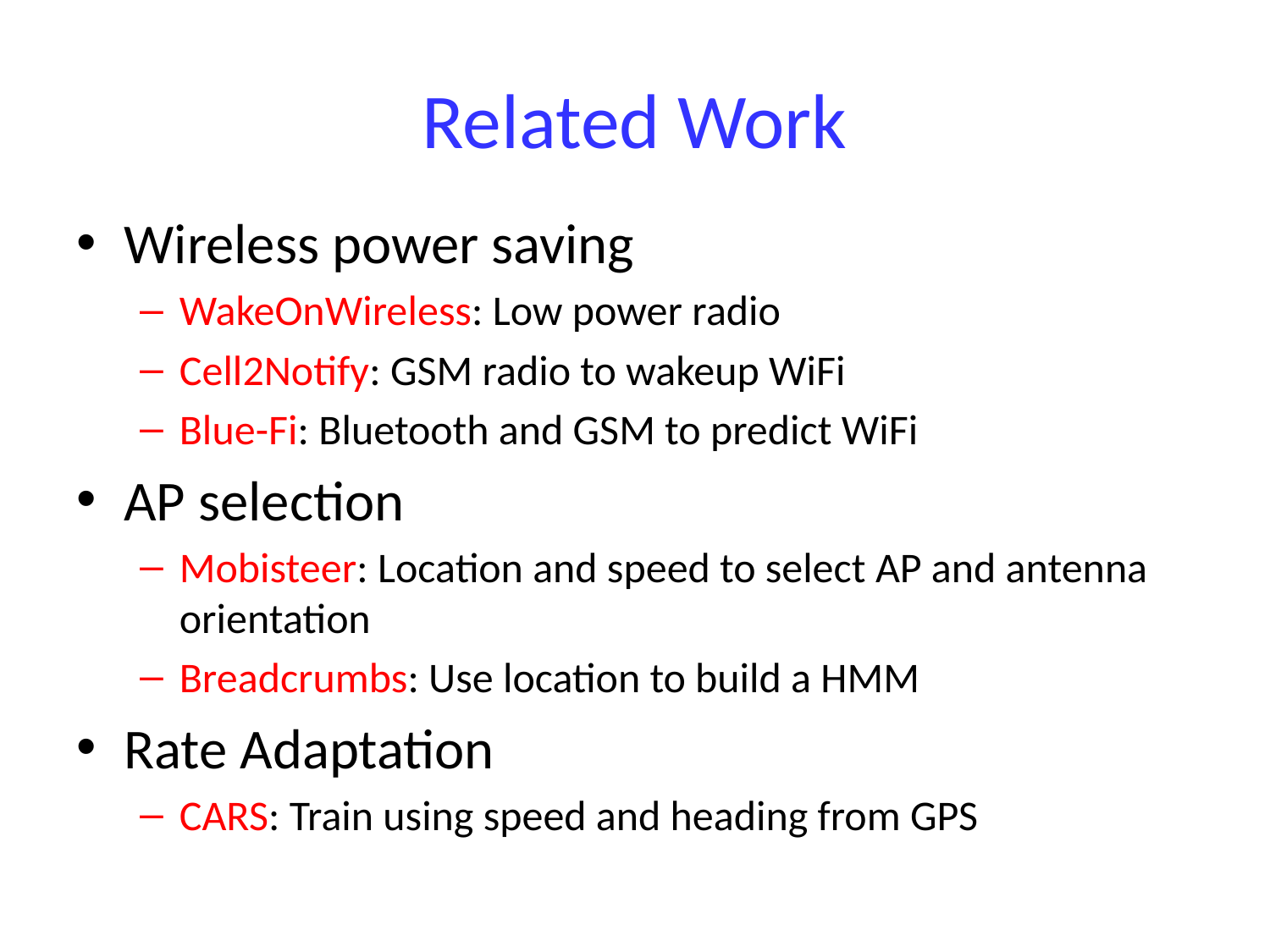

# Related Work
Wireless power saving
WakeOnWireless: Low power radio
Cell2Notify: GSM radio to wakeup WiFi
Blue-Fi: Bluetooth and GSM to predict WiFi
AP selection
Mobisteer: Location and speed to select AP and antenna orientation
Breadcrumbs: Use location to build a HMM
Rate Adaptation
CARS: Train using speed and heading from GPS